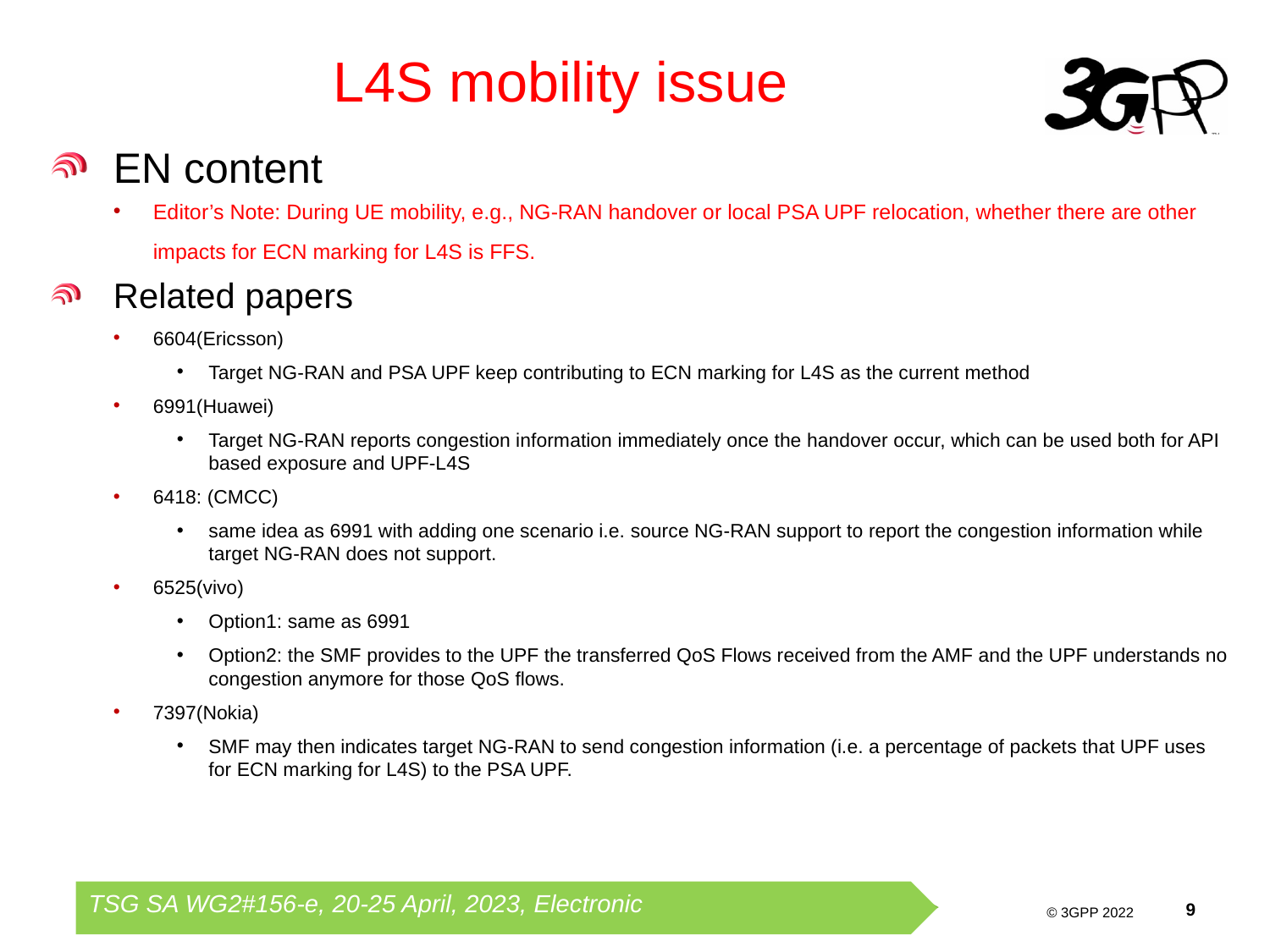

# L4S mobility issue
EN content
Editor’s Note: During UE mobility, e.g., NG-RAN handover or local PSA UPF relocation, whether there are other impacts for ECN marking for L4S is FFS.
Related papers
6604(Ericsson)
Target NG-RAN and PSA UPF keep contributing to ECN marking for L4S as the current method
6991(Huawei)
Target NG-RAN reports congestion information immediately once the handover occur, which can be used both for API based exposure and UPF-L4S
6418: (CMCC)
same idea as 6991 with adding one scenario i.e. source NG-RAN support to report the congestion information while target NG-RAN does not support.
6525(vivo)
Option1: same as 6991
Option2: the SMF provides to the UPF the transferred QoS Flows received from the AMF and the UPF understands no congestion anymore for those QoS flows.
7397(Nokia)
SMF may then indicates target NG-RAN to send congestion information (i.e. a percentage of packets that UPF uses for ECN marking for L4S) to the PSA UPF.